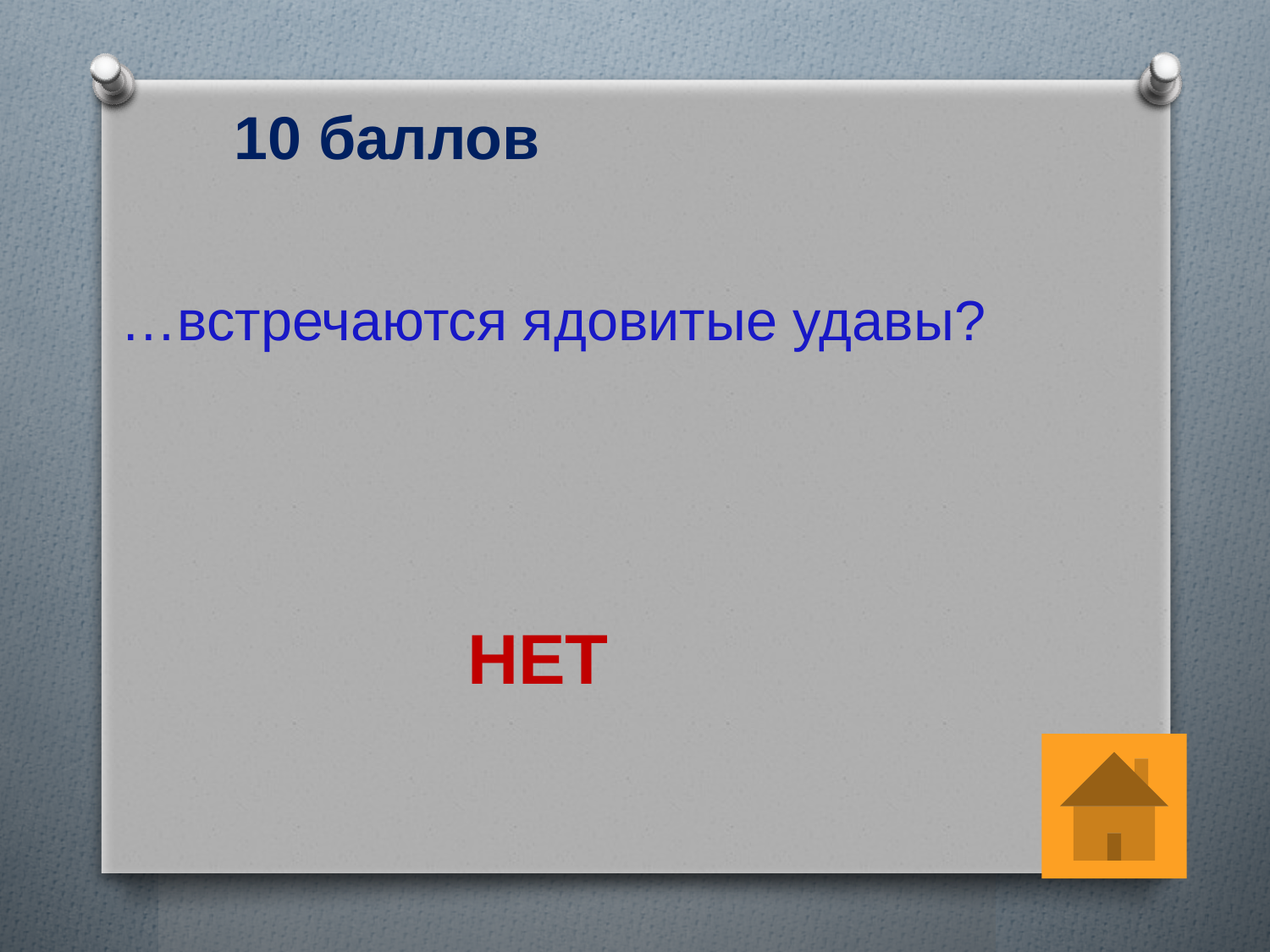

# 10 баллов
…встречаются ядовитые удавы?
НЕТ